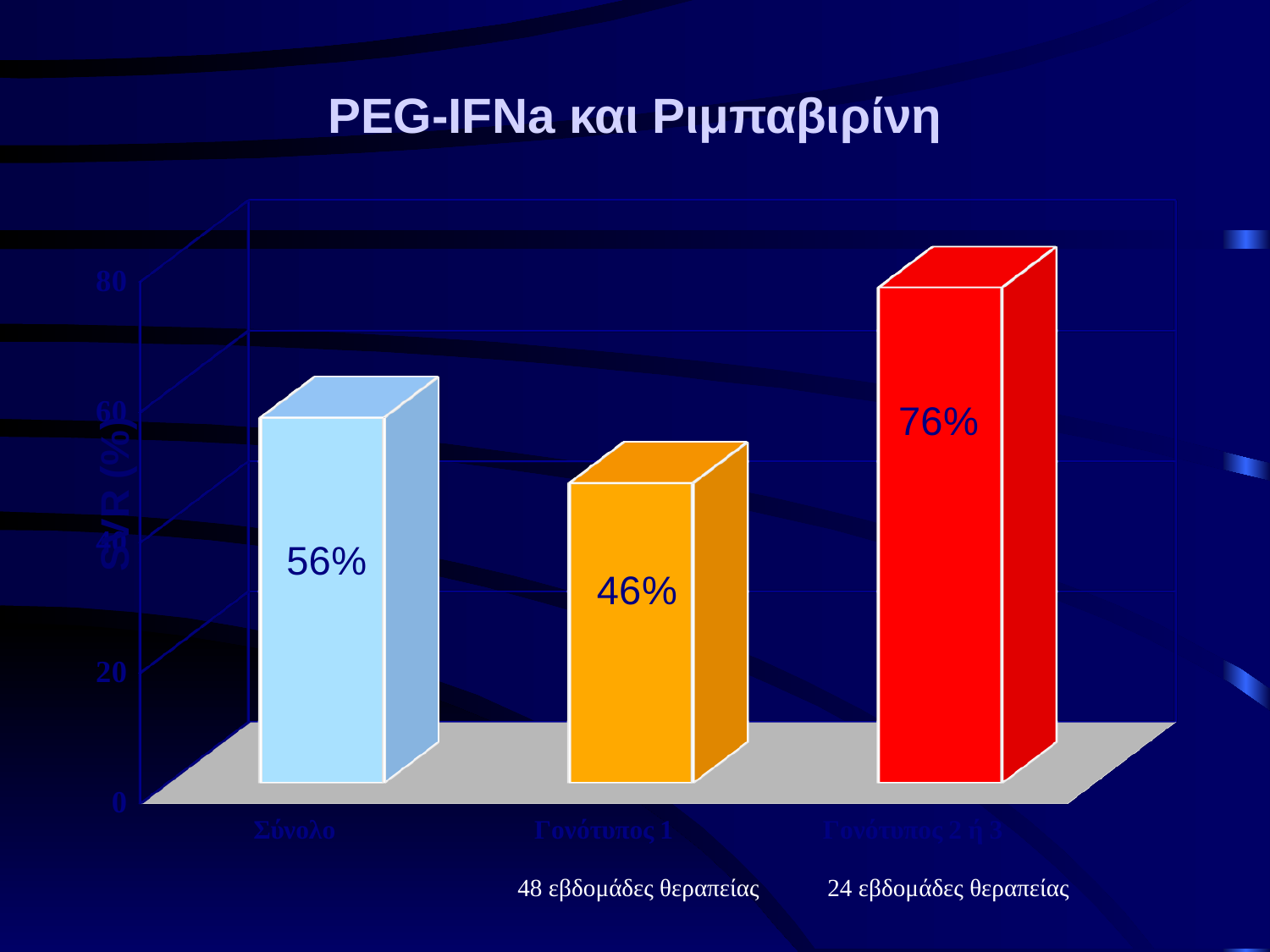

# PEG-IFNa και Ριμπαβιρίνη

[unsupported chart]

48 εβδομάδες θεραπείας
24 εβδομάδες θεραπείας